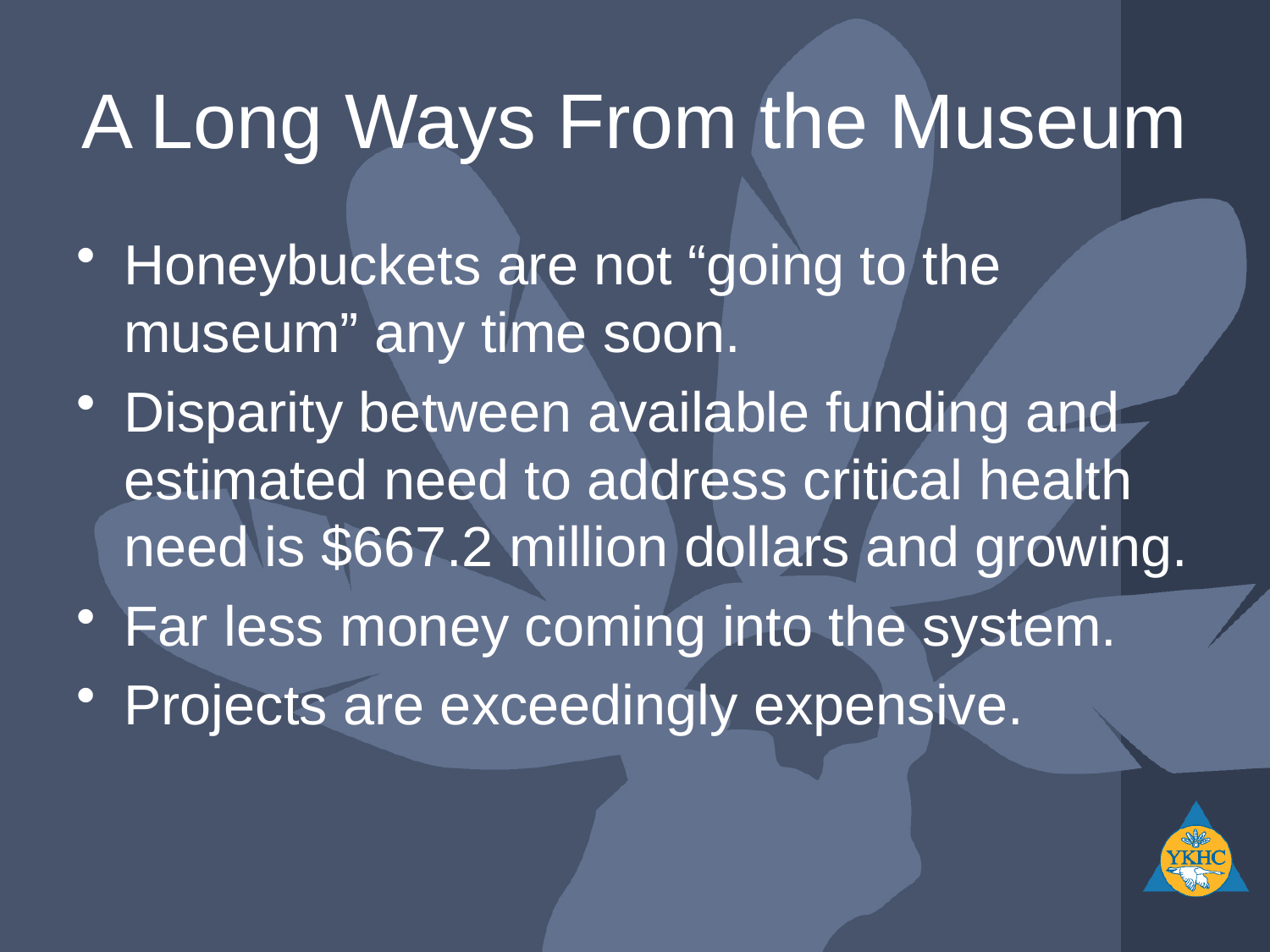

# A Long Ways From the Museum
Honeybuckets are not “going to the museum” any time soon.
Disparity between available funding and estimated need to address critical health need is $667.2 million dollars and growing.
Far less money coming into the system.
Projects are exceedingly expensive.